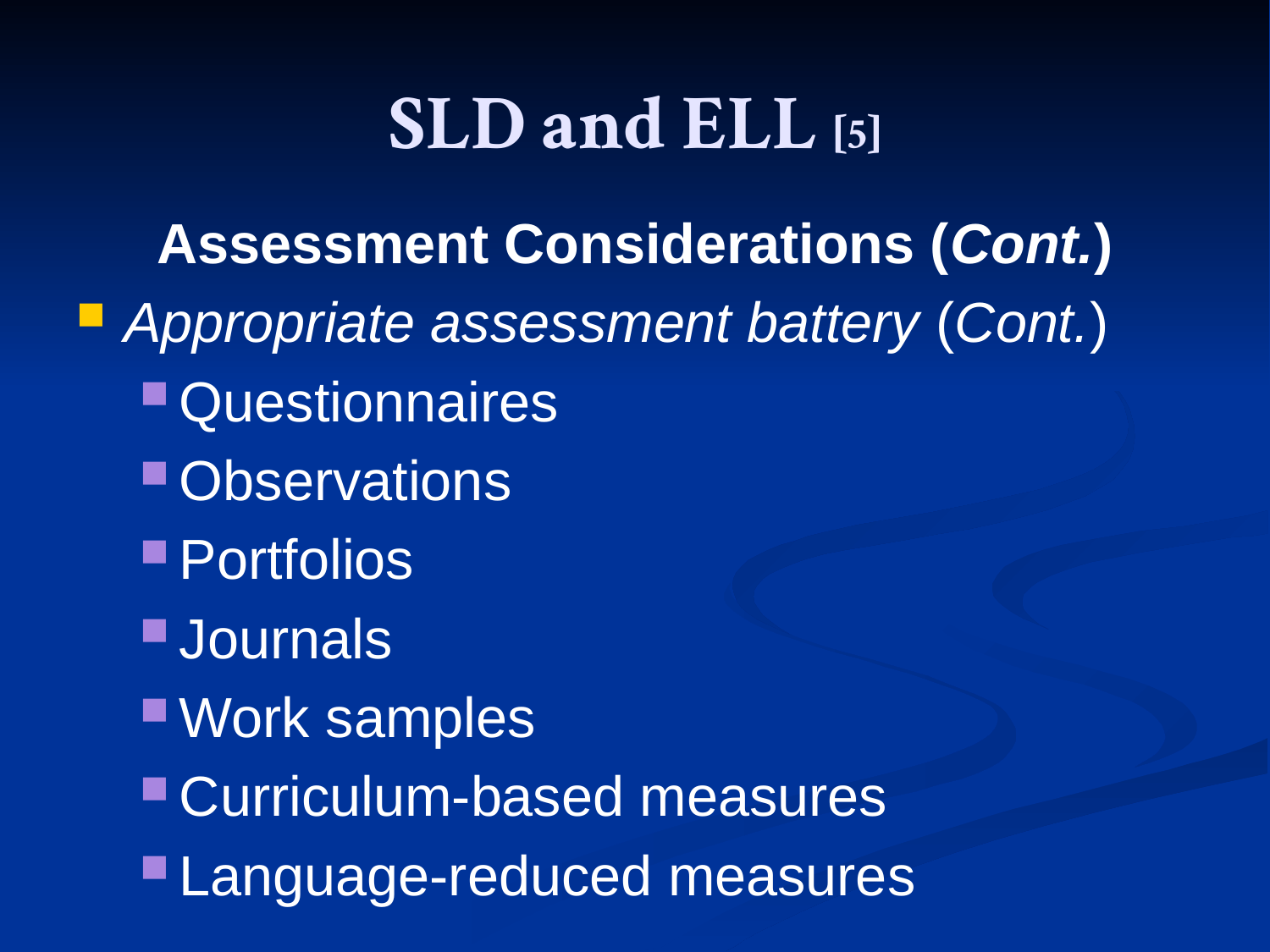

# SLD and ELL [5]
Assessment Considerations (Cont.)
Appropriate assessment battery (Cont.)
Questionnaires
Observations
Portfolios
Journals
Work samples
Curriculum-based measures
Language-reduced measures